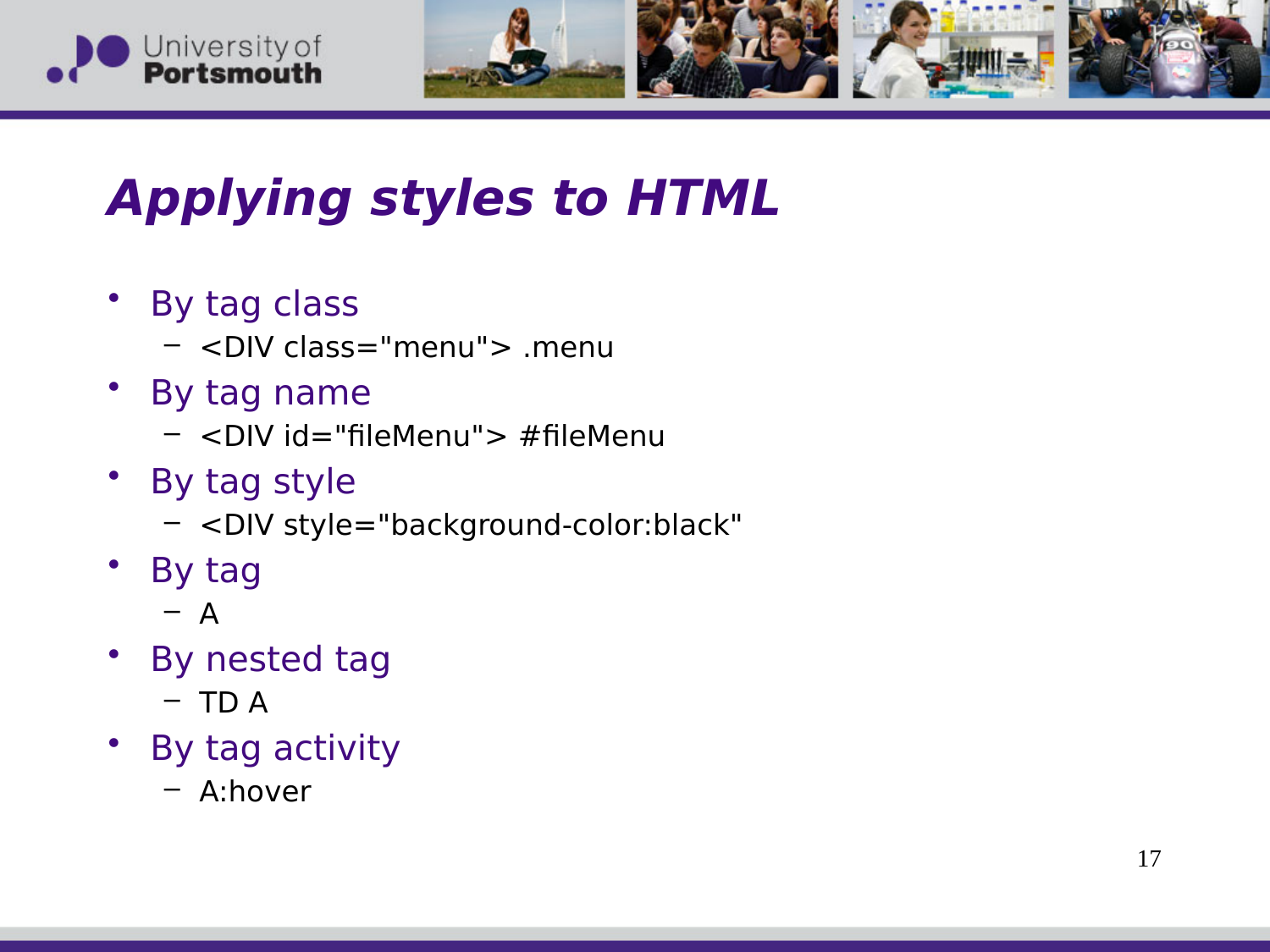

# Applying styles to HTML
By tag class
<DIV class="menu"> .menu
By tag name
<DIV id="fileMenu"> #fileMenu
By tag style
<DIV style="background-color:black"
By tag
A
By nested tag
TD A
By tag activity
A:hover

17